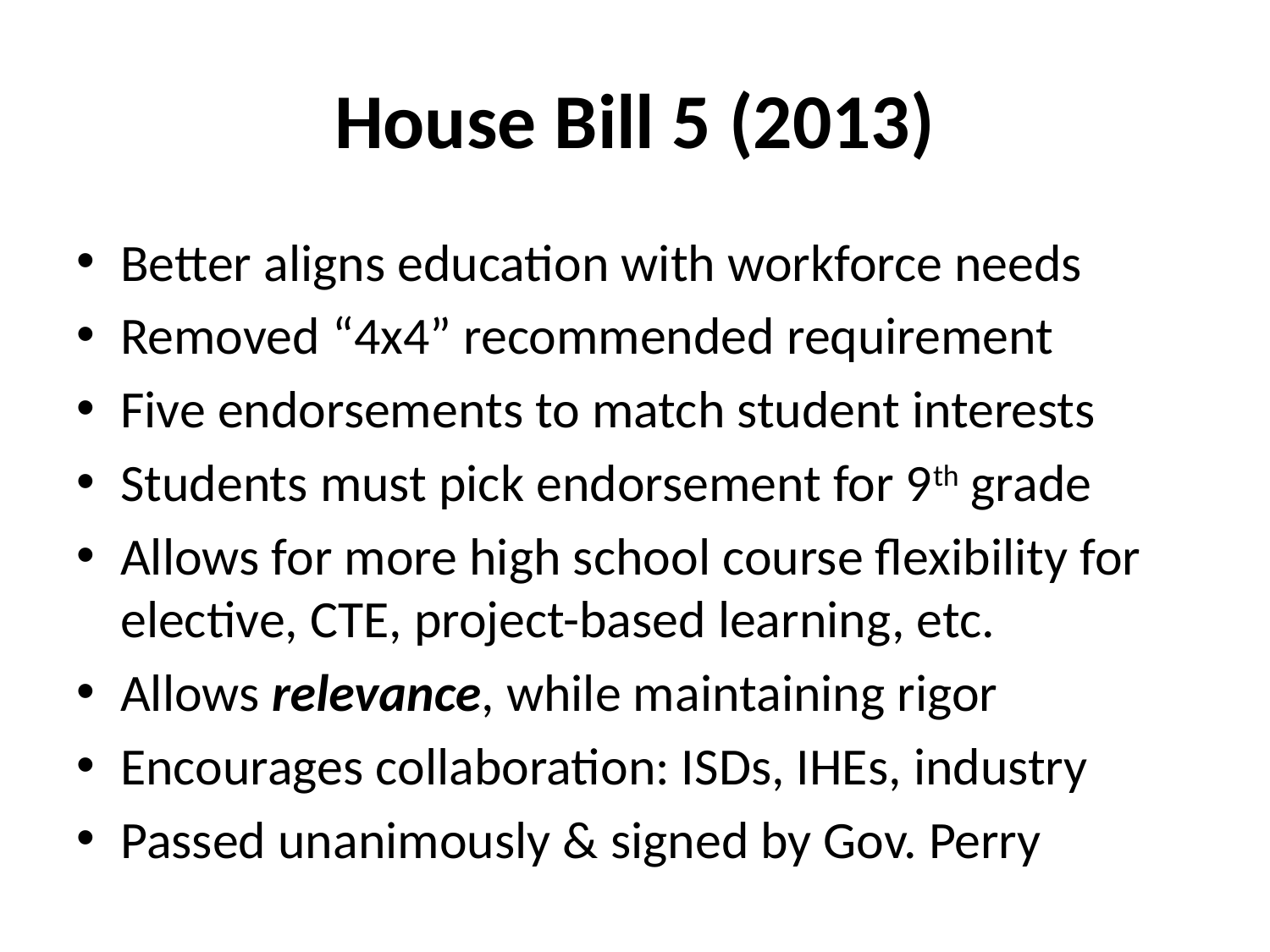

# House Bill 5 (2013)
Better aligns education with workforce needs
Removed “4x4” recommended requirement
Five endorsements to match student interests
Students must pick endorsement for 9th grade
Allows for more high school course flexibility for elective, CTE, project-based learning, etc.
Allows relevance, while maintaining rigor
Encourages collaboration: ISDs, IHEs, industry
Passed unanimously & signed by Gov. Perry